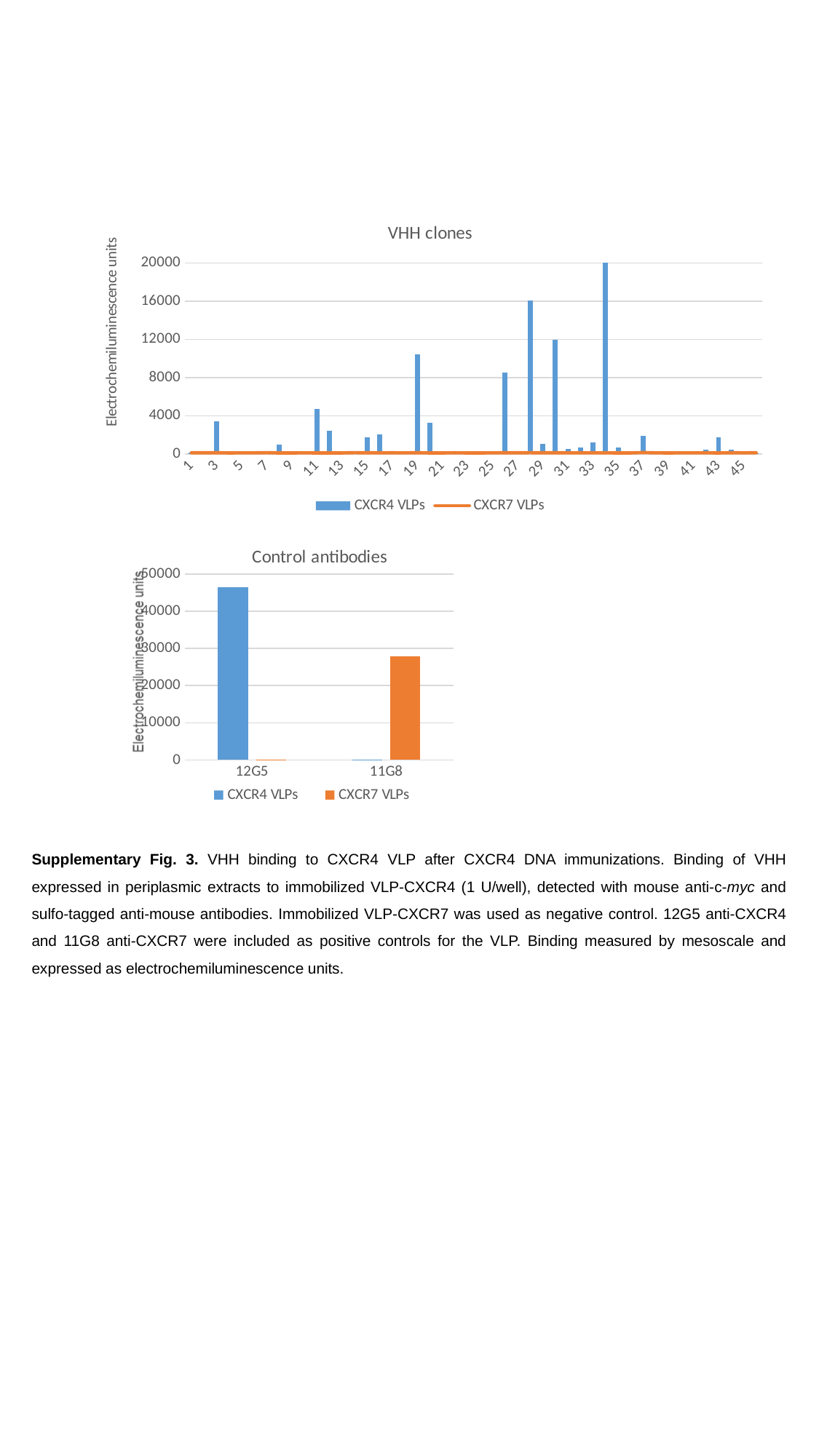

### Chart: VHH clones

| Category | CXCR4 VLPs | CXCR7 VLPs |
|---|---|---|

### Chart: Control antibodies

| Category | CXCR4 VLPs | CXCR7 VLPs |
|---|---|---|
| 12G5 | 46567.0 | 120.0 |
| 11G8 | 110.0 | 27820.0 |
Supplementary Fig. 3. VHH binding to CXCR4 VLP after CXCR4 DNA immunizations. Binding of VHH expressed in periplasmic extracts to immobilized VLP-CXCR4 (1 U/well), detected with mouse anti-c-myc and sulfo-tagged anti-mouse antibodies. Immobilized VLP-CXCR7 was used as negative control. 12G5 anti-CXCR4 and 11G8 anti-CXCR7 were included as positive controls for the VLP. Binding measured by mesoscale and expressed as electrochemiluminescence units.